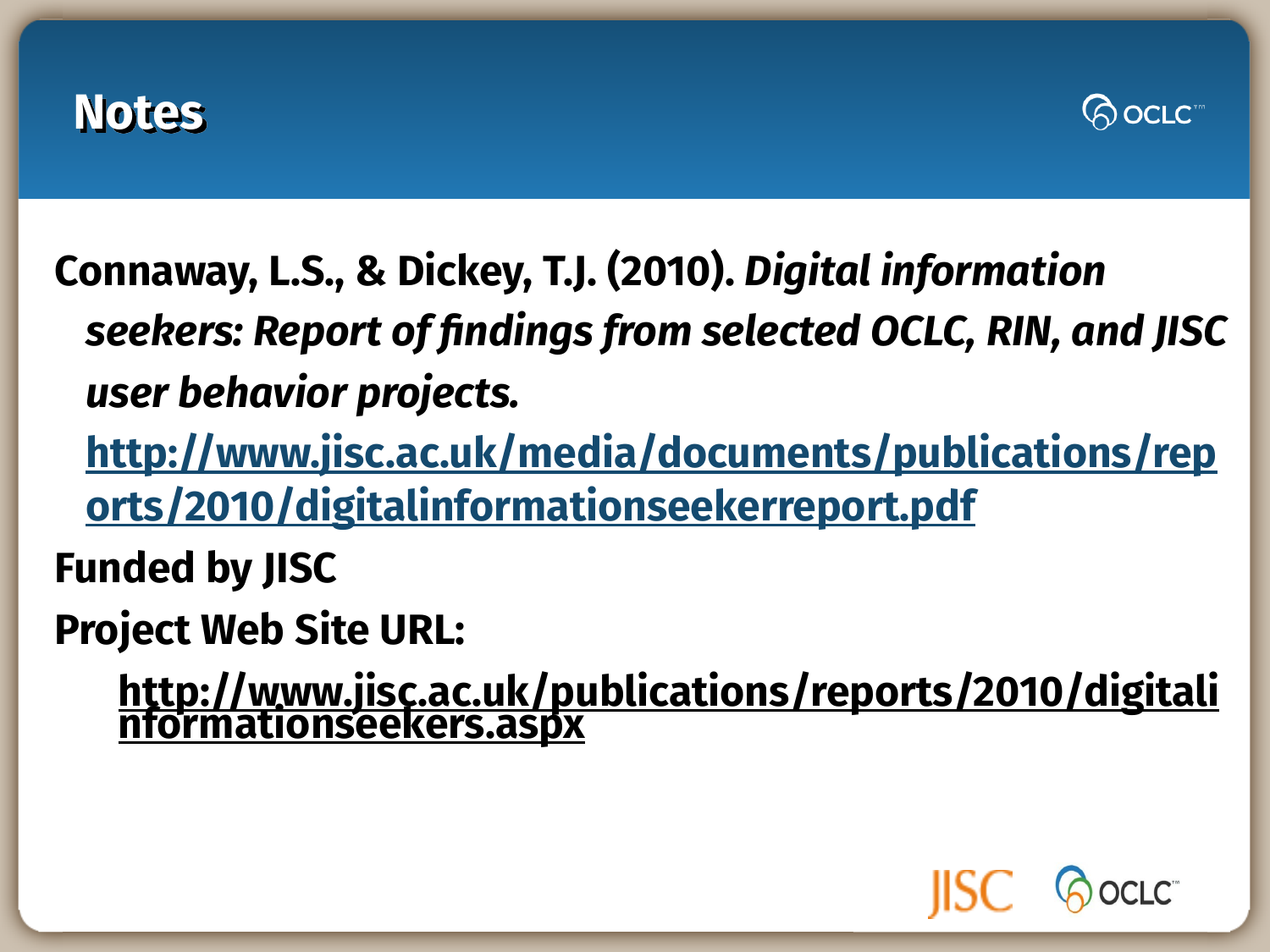

# Notes
Connaway, L.S., & Dickey, T.J. (2010). Digital information seekers: Report of findings from selected OCLC, RIN, and JISC user behavior projects. http://www.jisc.ac.uk/media/documents/publications/reports/2010/digitalinformationseekerreport.pdf
Funded by JISC
Project Web Site URL:
http://www.jisc.ac.uk/publications/reports/2010/digitalinformationseekers.aspx